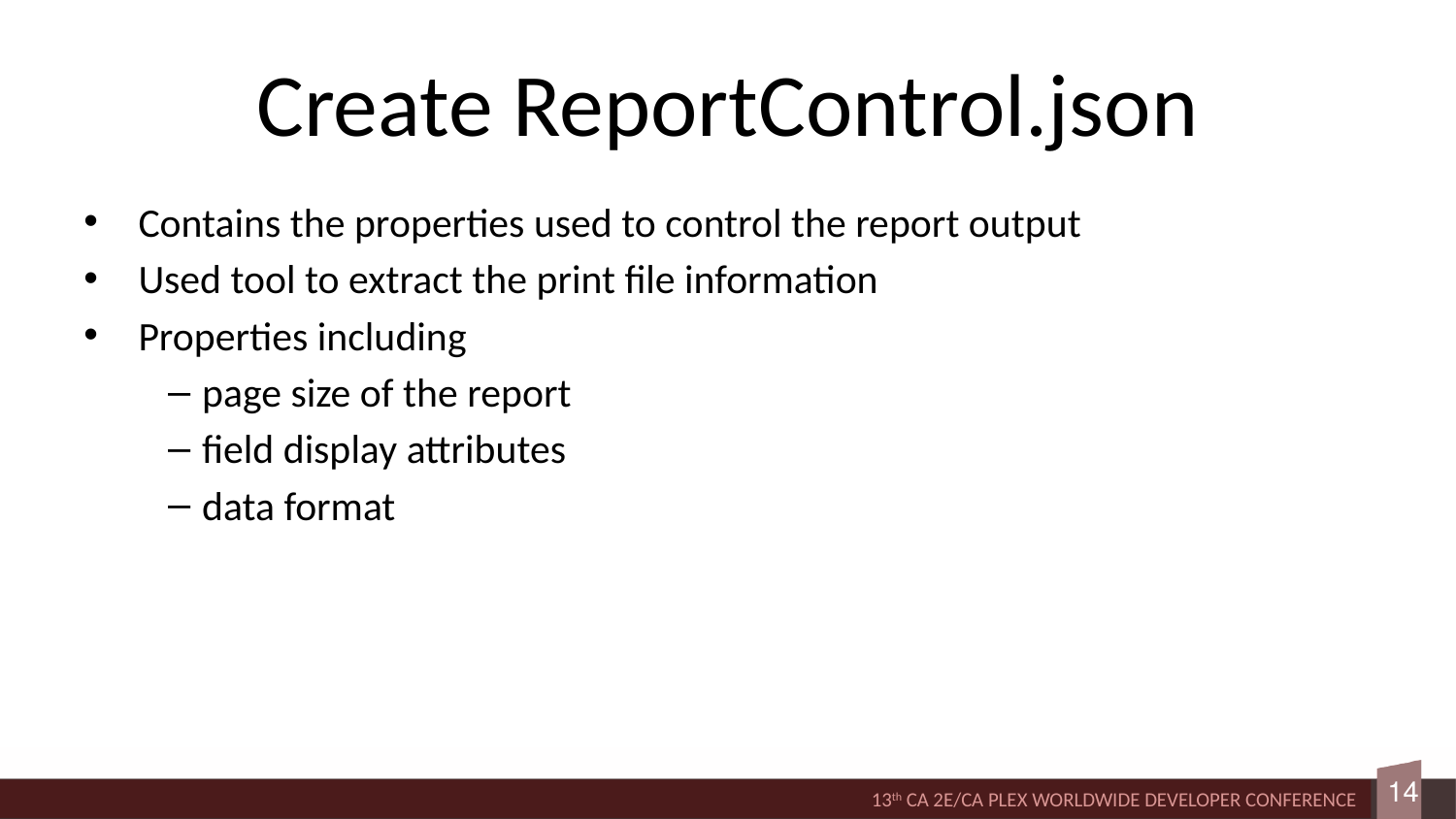

# Create ReportControl.json
Contains the properties used to control the report output
Used tool to extract the print file information
Properties including
page size of the report
field display attributes
data format